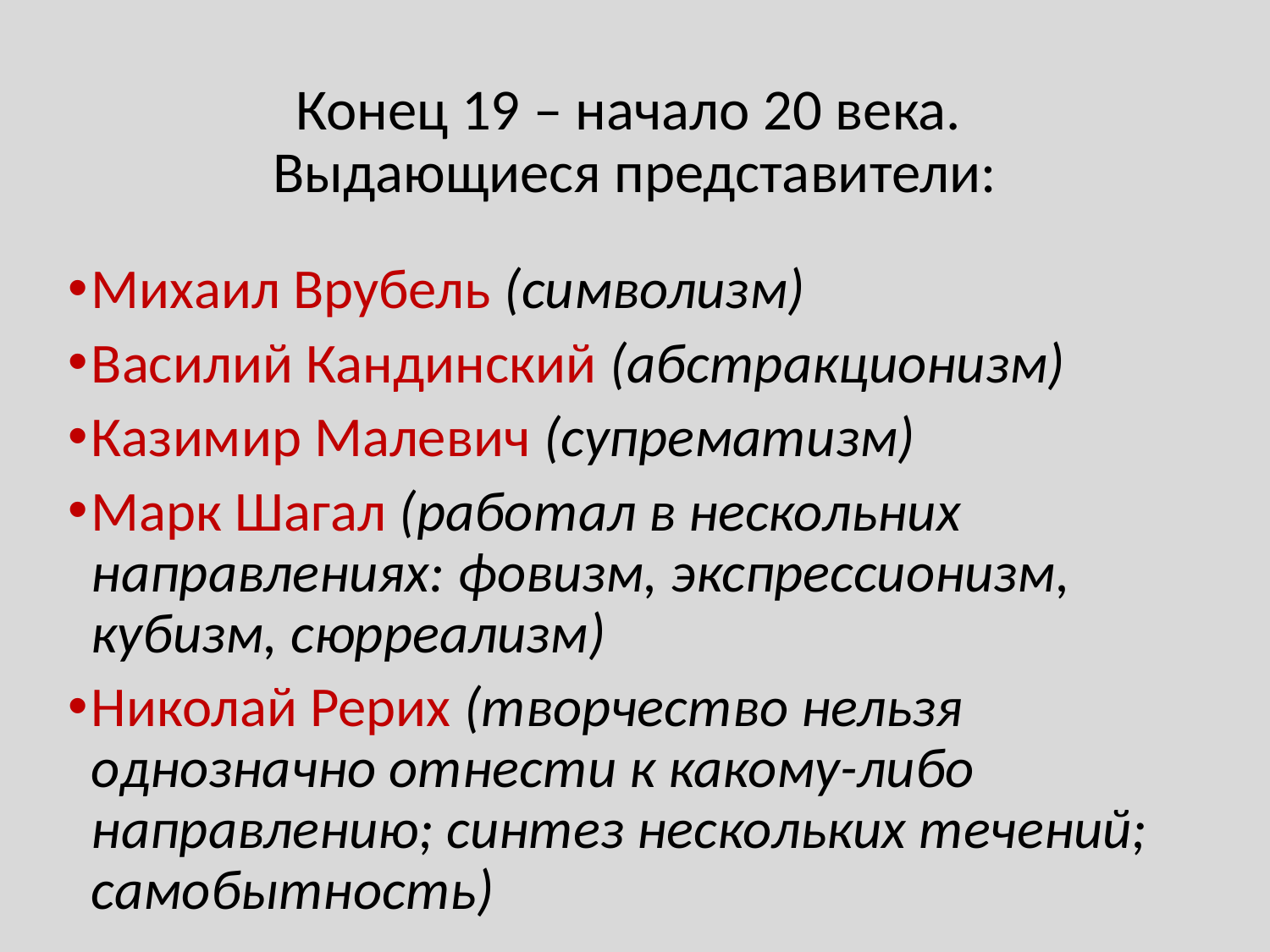

# Конец 19 – начало 20 века. Выдающиеся представители:
Михаил Врубель (символизм)
Василий Кандинский (абстракционизм)
Казимир Малевич (супрематизм)
Марк Шагал (работал в нескольних направлениях: фовизм, экспрессионизм, кубизм, сюрреализм)
Николай Рерих (творчество нельзя однозначно отнести к какому-либо направлению; синтез нескольких течений; самобытность)